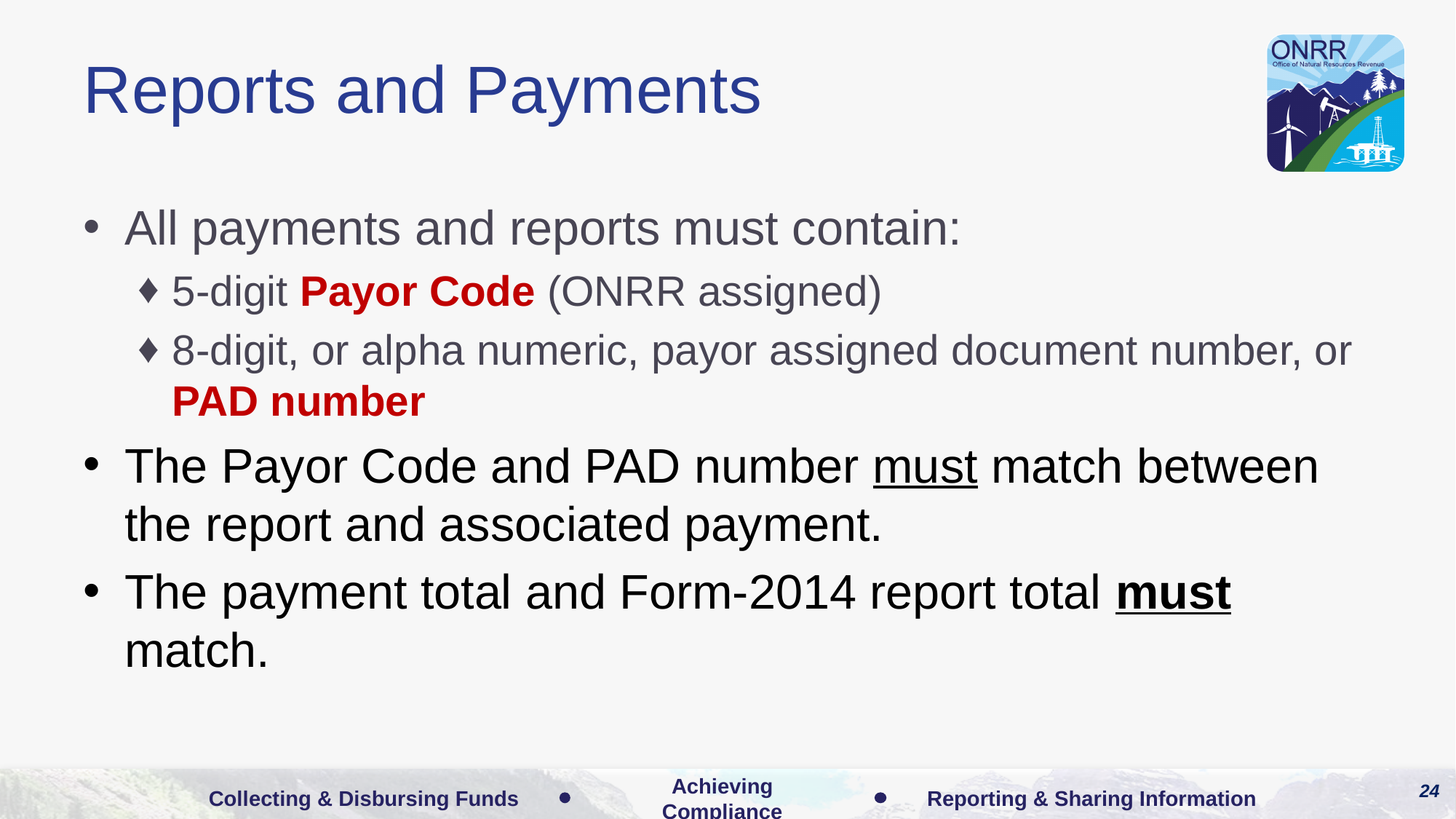

# Reports and Payments
All payments and reports must contain:
5-digit Payor Code (ONRR assigned)
8-digit, or alpha numeric, payor assigned document number, or PAD number
The Payor Code and PAD number must match between the report and associated payment.
The payment total and Form-2014 report total must match.

24